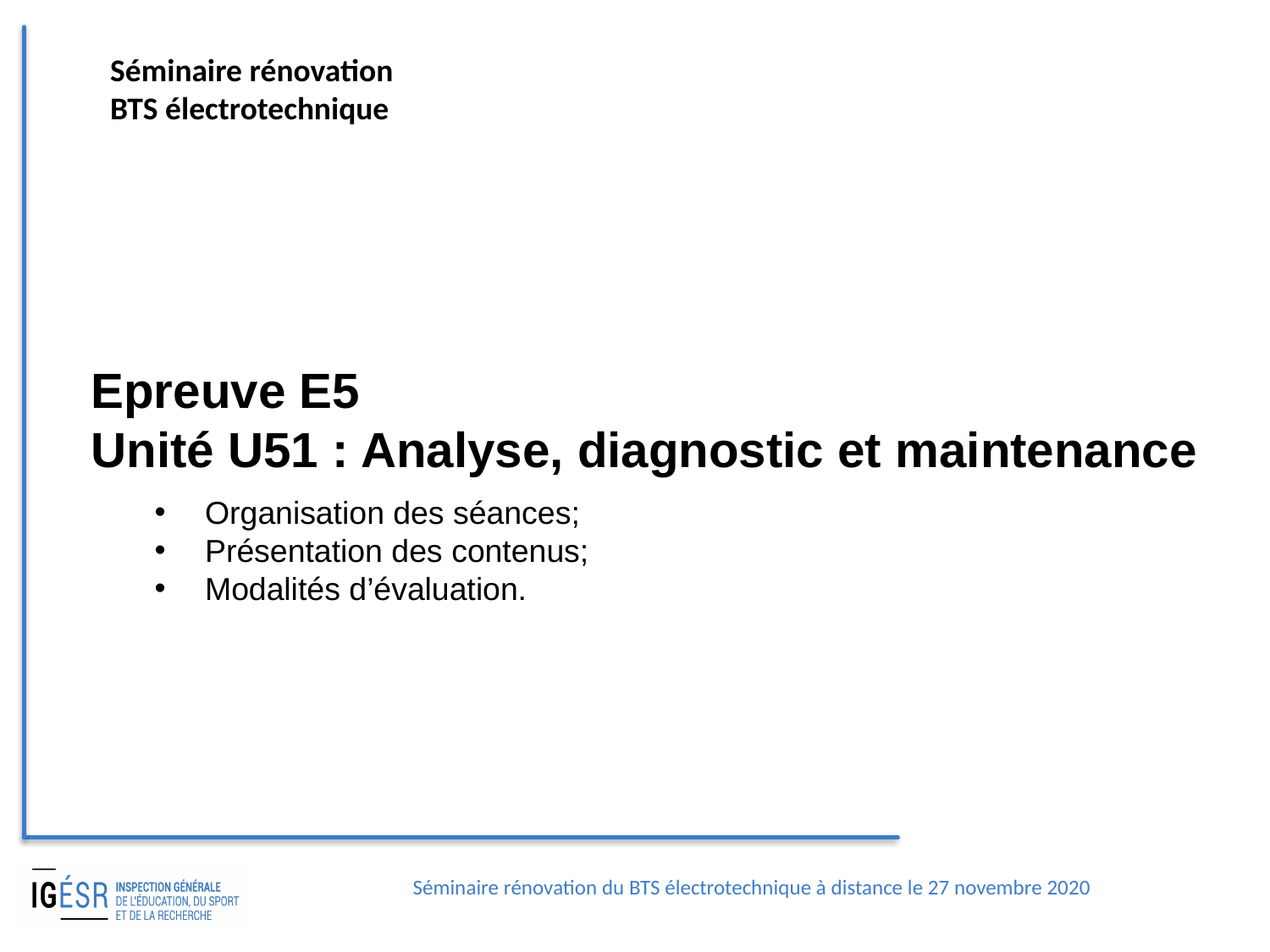

Séminaire rénovation
BTS électrotechnique
Epreuve E5
Unité U51 : Analyse, diagnostic et maintenance

Organisation des séances;
Présentation des contenus;
Modalités d’évaluation.